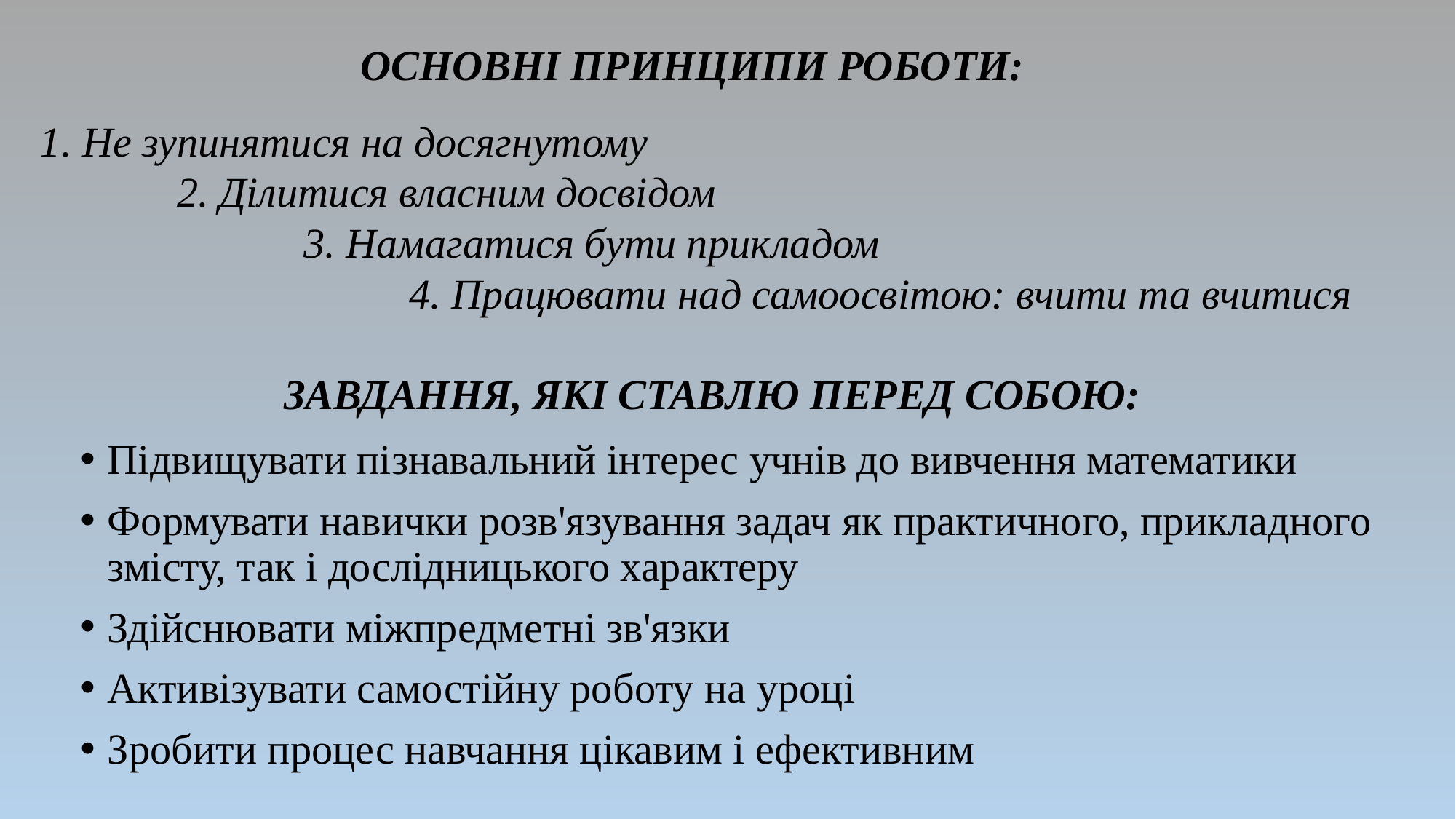

ОСНОВНІ ПРИНЦИПИ РОБОТИ:
1. Не зупинятися на досягнутому
             2. Ділитися власним досвідом
                         3. Намагатися бути прикладом
                                   4. Працювати над самоосвітою: вчити та вчитися
ЗАВДАННЯ, ЯКІ СТАВЛЮ ПЕРЕД СОБОЮ:
Підвищувати пізнавальний інтерес учнів до вивчення математики
Формувати навички розв'язування задач як практичного, прикладного змісту, так і дослідницького характеру
Здійснювати міжпредметні зв'язки
Активізувати самостійну роботу на уроці
Зробити процес навчання цікавим і ефективним